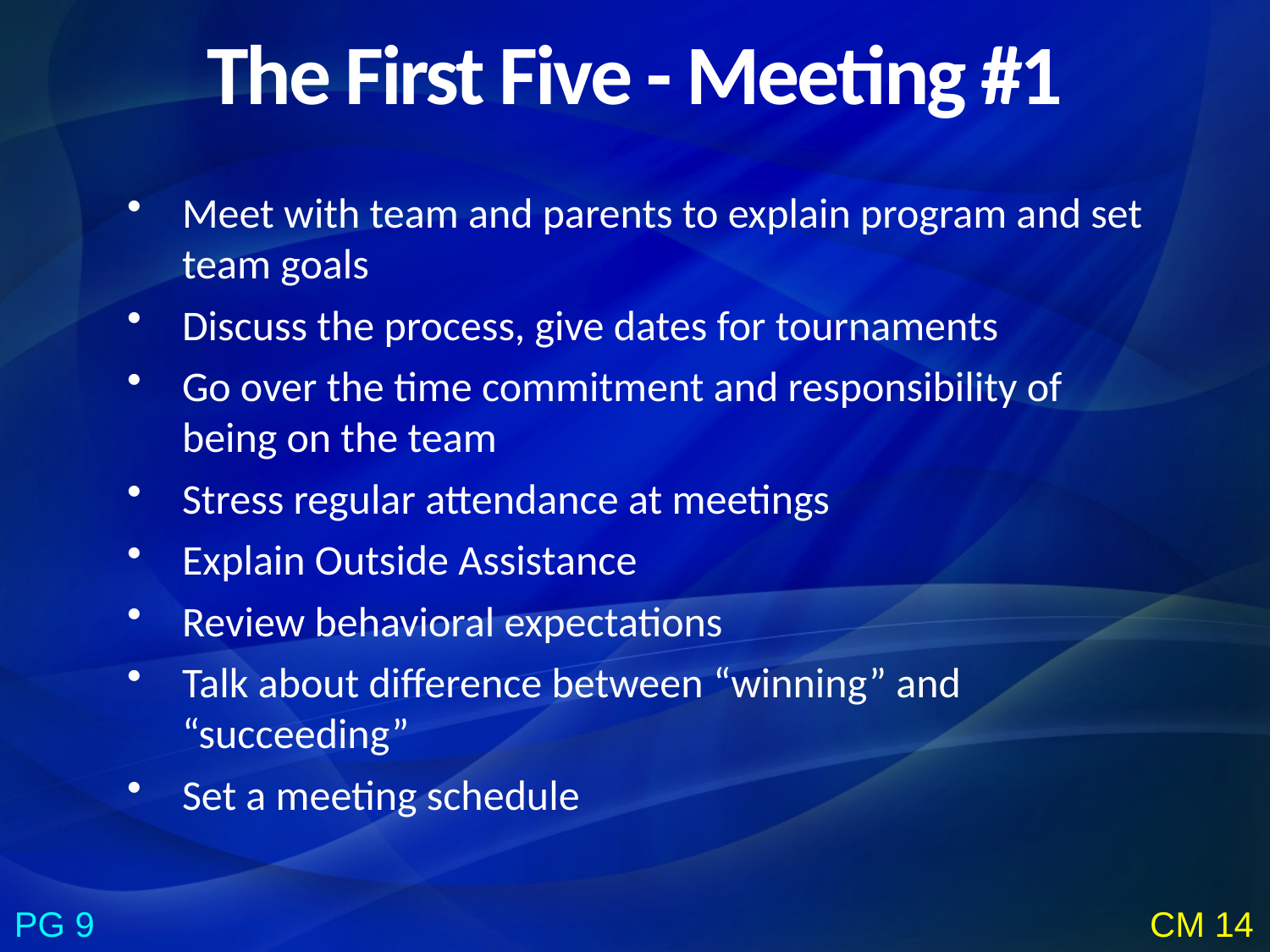

The First Five - Meeting #1
Meet with team and parents to explain program and set team goals
Discuss the process, give dates for tournaments
Go over the time commitment and responsibility of being on the team
Stress regular attendance at meetings
Explain Outside Assistance
Review behavioral expectations
Talk about difference between “winning” and “succeeding”
Set a meeting schedule
PG 9
CM 14